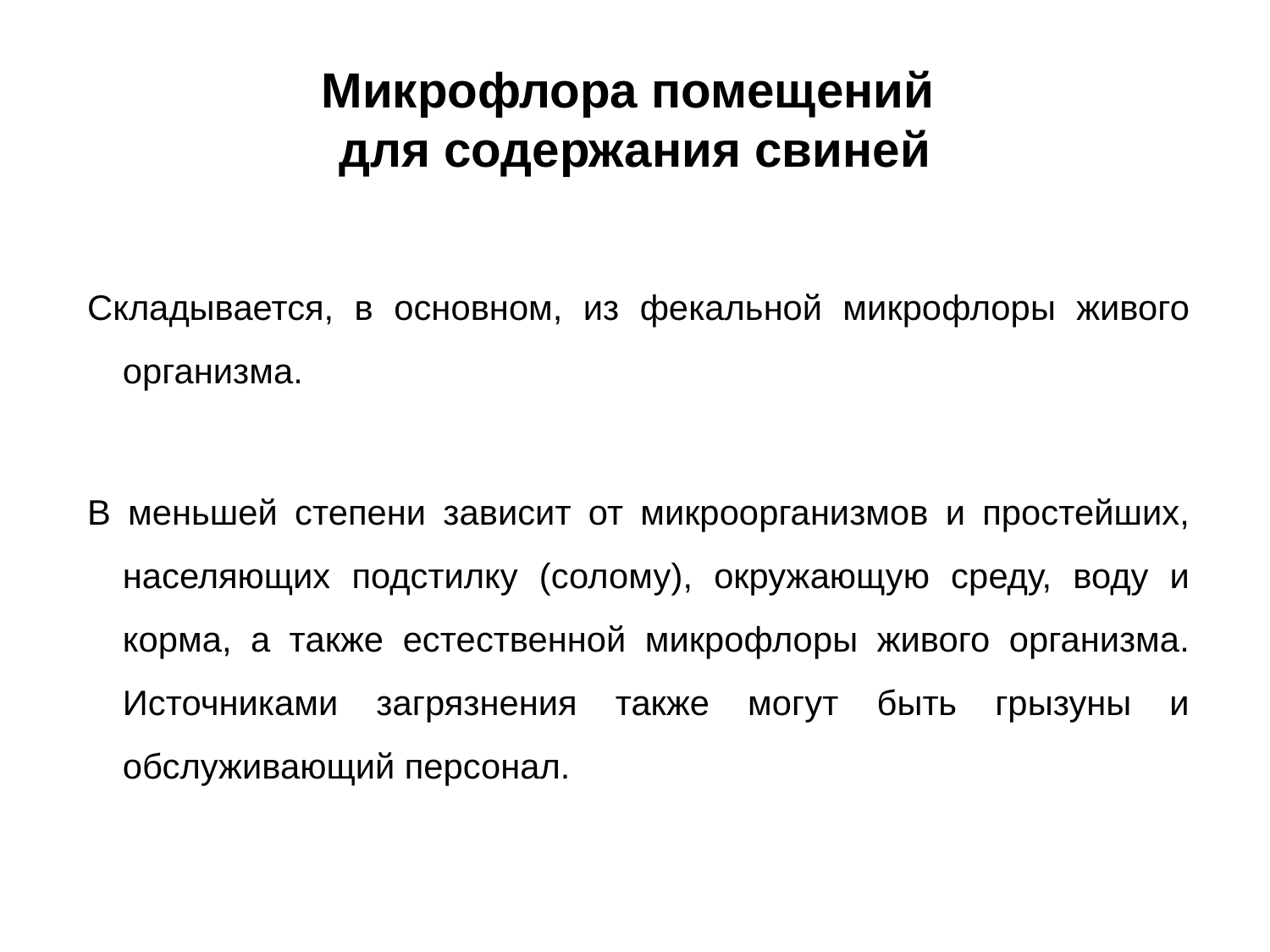

# Микрофлора помещений для содержания свиней

Складывается, в основном, из фекальной микрофлоры живого организма.

В меньшей степени зависит от микроорганизмов и простейших, населяющих подстилку (солому), окружающую среду, воду и корма, а также естественной микрофлоры живого организма. Источниками загрязнения также могут быть грызуны и обслуживающий персонал.